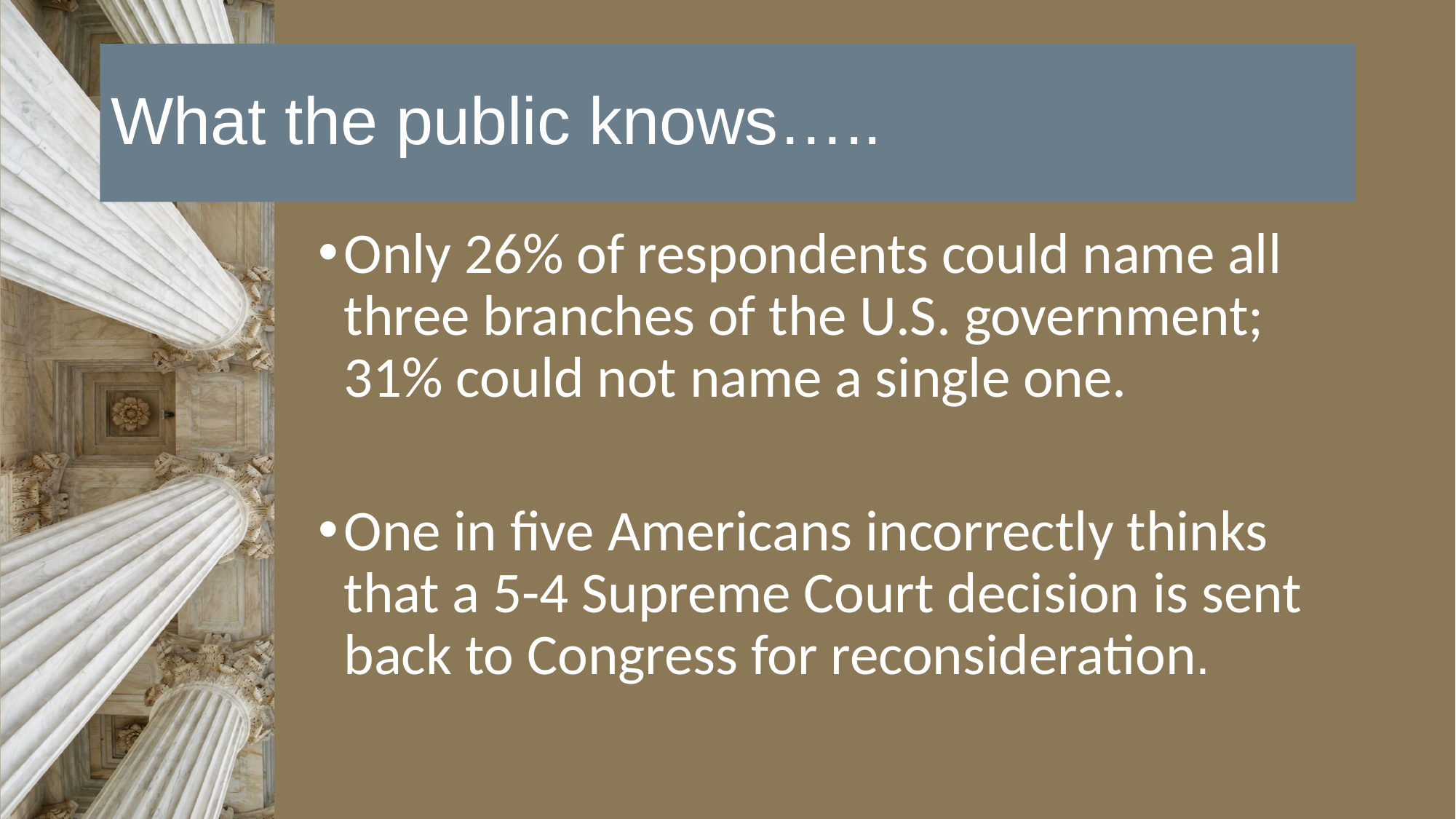

# What the public knows…..
Only 26% of respondents could name all three branches of the U.S. government; 31% could not name a single one.

One in five Americans incorrectly thinks that a 5-4 Supreme Court decision is sent back to Congress for reconsideration.